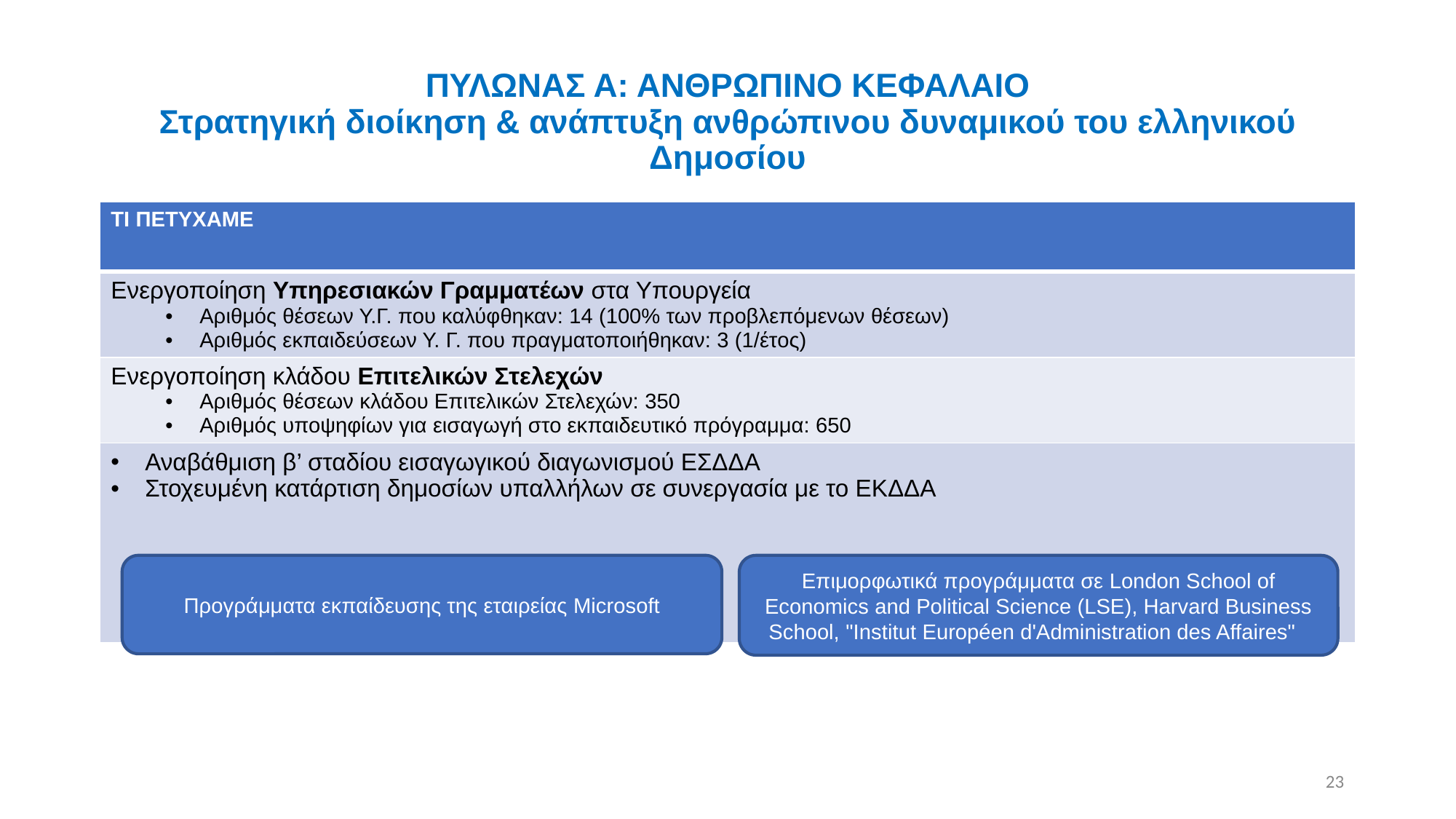

# ΠΥΛΩΝΑΣ Α: ΑΝΘΡΩΠΙΝΟ ΚΕΦΑΛΑΙΟ Στρατηγική διοίκηση & ανάπτυξη ανθρώπινου δυναμικού του ελληνικού Δημοσίου
| ΤΙ ΠΕΤΥΧΑΜΕ |
| --- |
| Ενεργοποίηση Υπηρεσιακών Γραμματέων στα Υπουργεία Αριθμός θέσεων Υ.Γ. που καλύφθηκαν: 14 (100% των προβλεπόμενων θέσεων) Αριθμός εκπαιδεύσεων Υ. Γ. που πραγματοποιήθηκαν: 3 (1/έτος) |
| Ενεργοποίηση κλάδου Επιτελικών Στελεχών Αριθμός θέσεων κλάδου Επιτελικών Στελεχών: 350 Αριθμός υποψηφίων για εισαγωγή στο εκπαιδευτικό πρόγραμμα: 650 |
| Αναβάθμιση β’ σταδίου εισαγωγικού διαγωνισμού ΕΣΔΔΑ Στοχευμένη κατάρτιση δημοσίων υπαλλήλων σε συνεργασία με το ΕΚΔΔΑ |
Προγράμματα εκπαίδευσης της εταιρείας Microsoft
Επιμορφωτικά προγράμματα σε London School of Economics and Political Science (LSE), Harvard Business School, "Institut Européen d'Administration des Affaires"
23